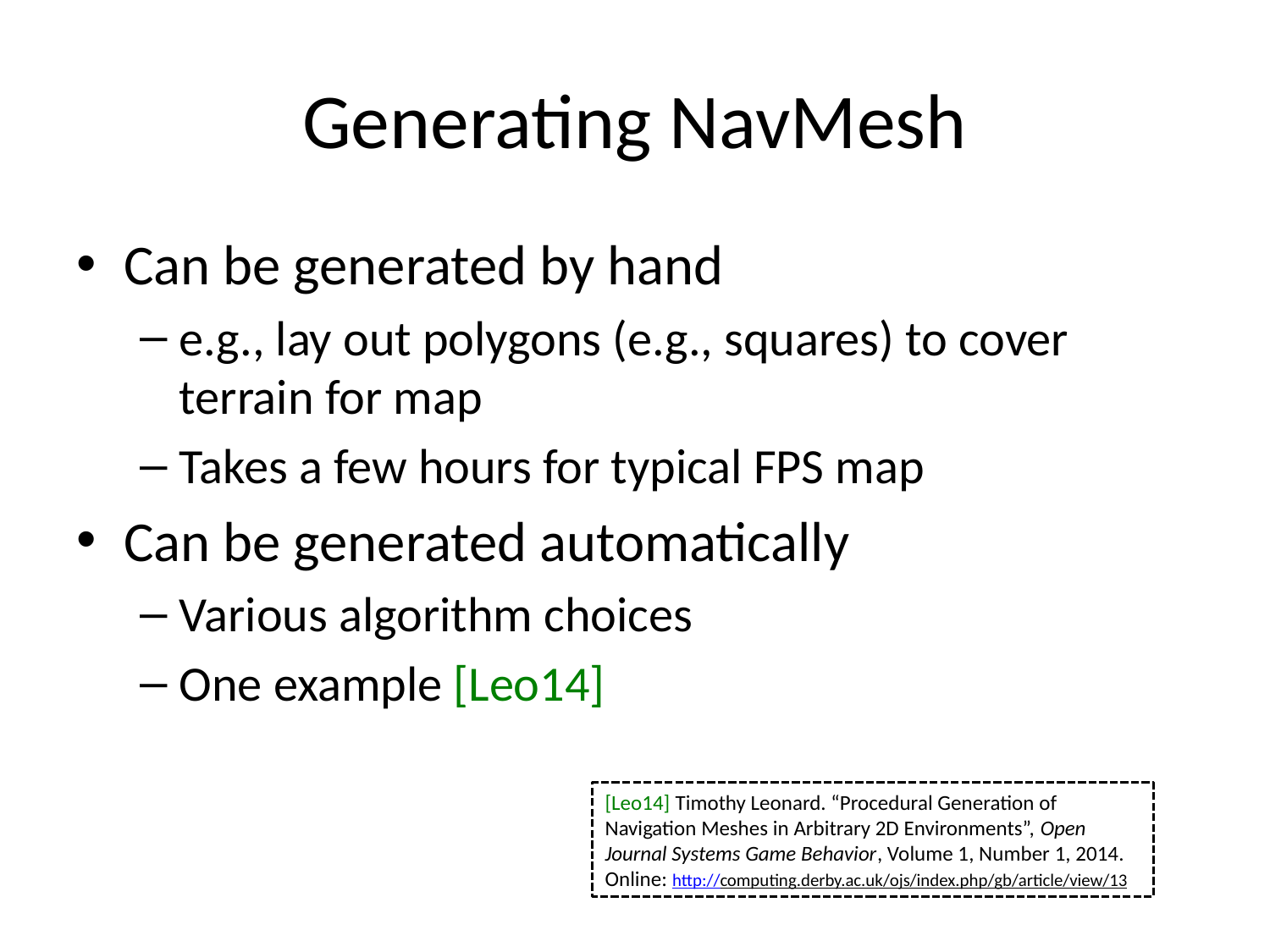

# Generating NavMesh
Can be generated by hand
e.g., lay out polygons (e.g., squares) to cover terrain for map
Takes a few hours for typical FPS map
Can be generated automatically
Various algorithm choices
One example [Leo14]

[Leo14] Timothy Leonard. “Procedural Generation of Navigation Meshes in Arbitrary 2D Environments”, Open Journal Systems Game Behavior, Volume 1, Number 1, 2014.
Online: http://computing.derby.ac.uk/ojs/index.php/gb/article/view/13